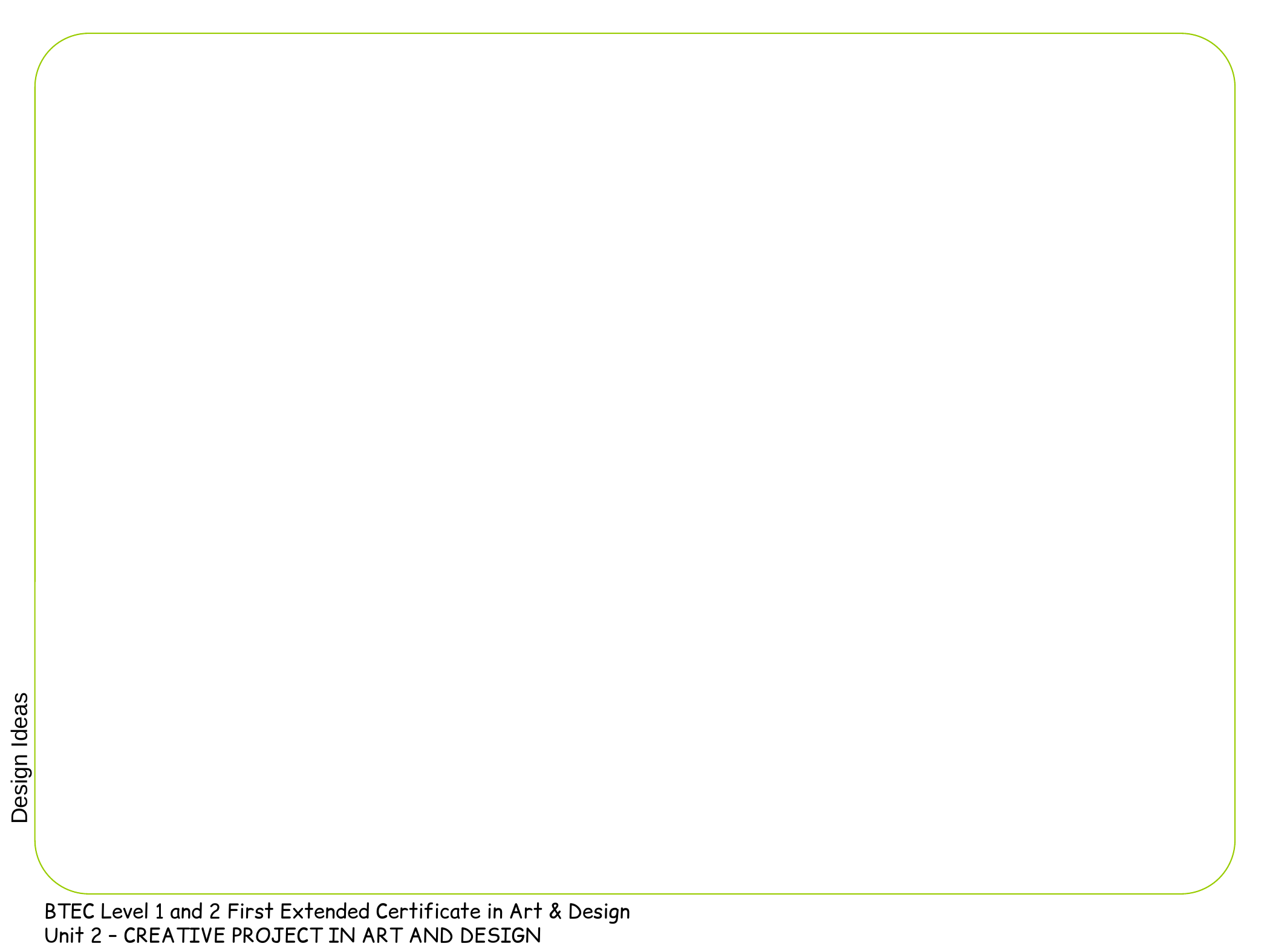

Design Ideas
BTEC Level 1 and 2 First Extended Certificate in Art & Design
Unit 2 – CREATIVE PROJECT IN ART AND DESIGN